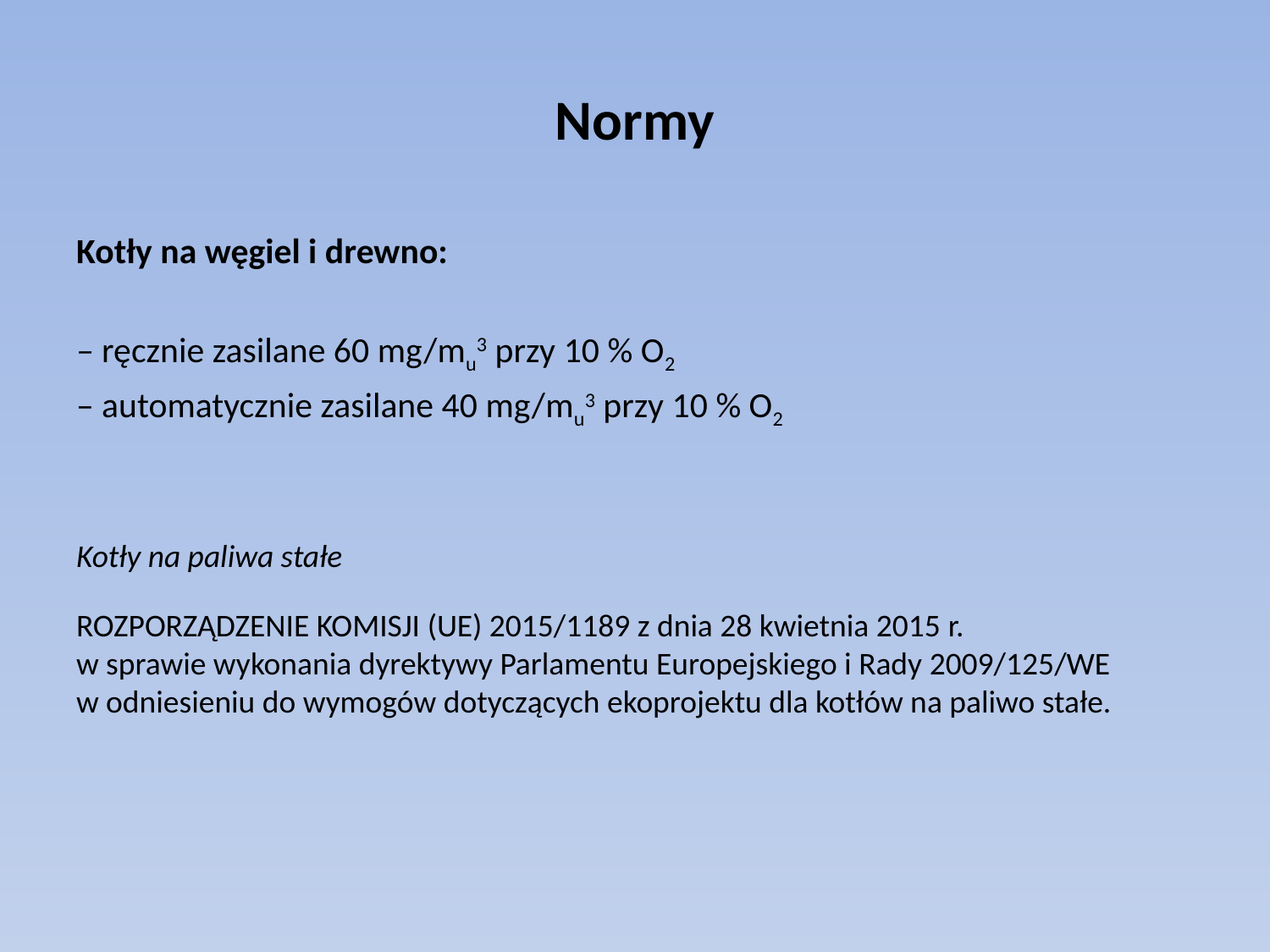

# Normy
Kotły na węgiel i drewno:

– ręcznie zasilane 60 mg/mu3 przy 10 % O2
– automatycznie zasilane 40 mg/mu3 przy 10 % O2

Kotły na paliwa stałe

ROZPORZĄDZENIE KOMISJI (UE) 2015/1189 z dnia 28 kwietnia 2015 r.
w sprawie wykonania dyrektywy Parlamentu Europejskiego i Rady 2009/125/WE
w odniesieniu do wymogów dotyczących ekoprojektu dla kotłów na paliwo stałe.